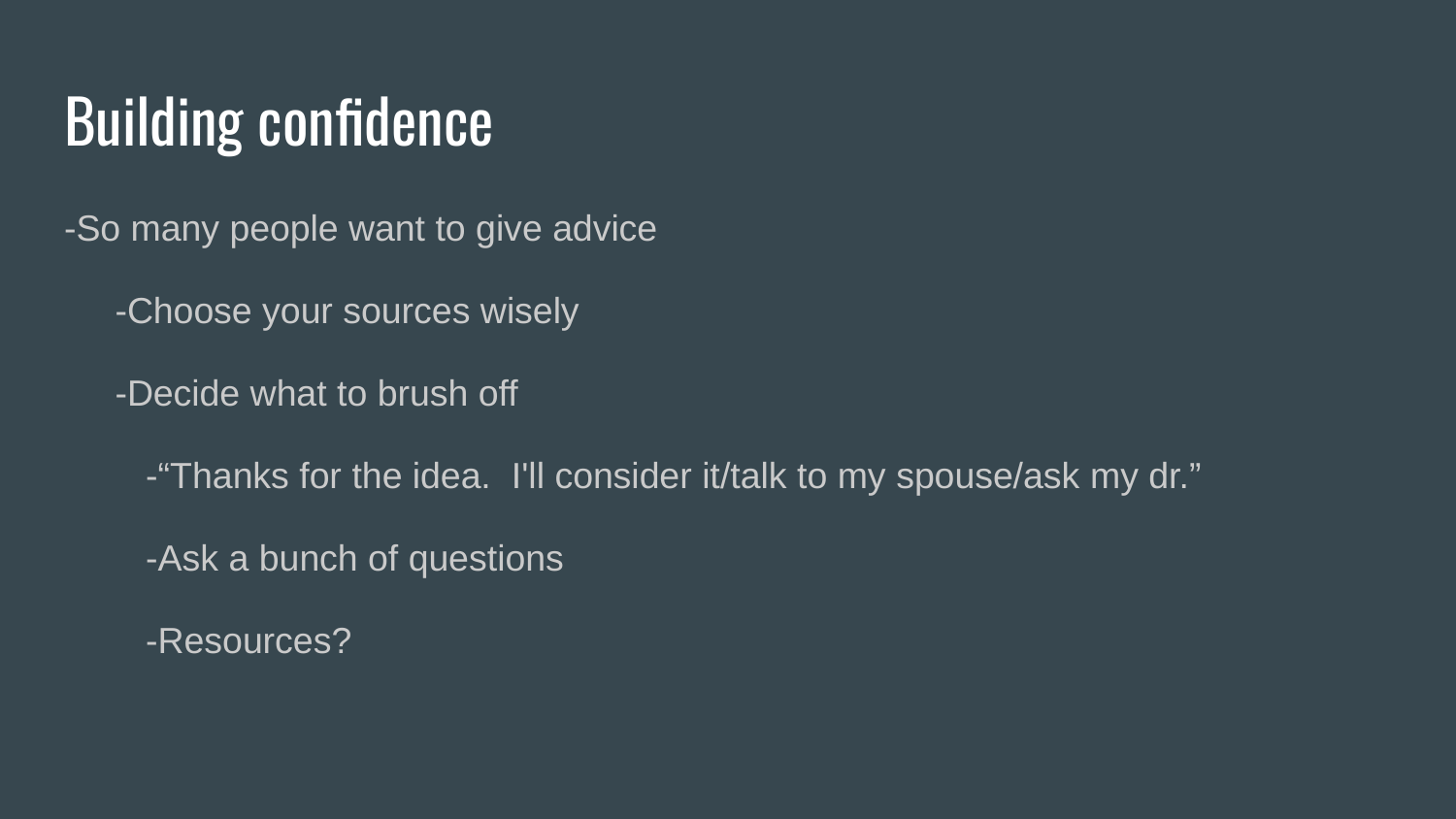

# Building confidence

-So many people want to give advice
     -Choose your sources wisely
     -Decide what to brush off
        -“Thanks for the idea.  I'll consider it/talk to my spouse/ask my dr.”
        -Ask a bunch of questions
        -Resources?